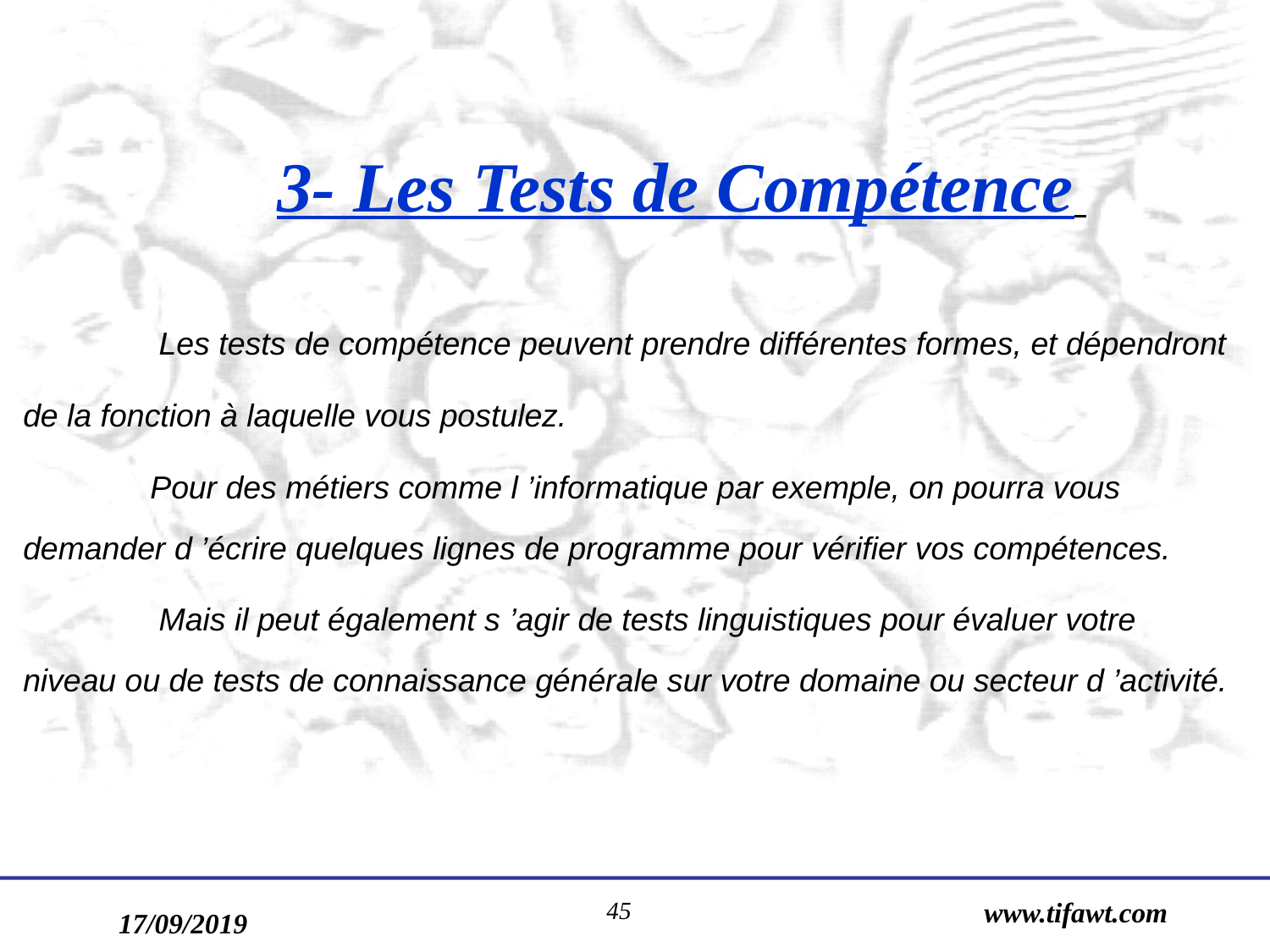

3- Les Tests de Compétence

	 Les tests de compétence peuvent prendre différentes formes, et dépendront de la fonction à laquelle vous postulez.
      	Pour des métiers comme l ’informatique par exemple, on pourra vous demander d ’écrire quelques lignes de programme pour vérifier vos compétences.
   	 Mais il peut également s ’agir de tests linguistiques pour évaluer votre niveau ou de tests de connaissance générale sur votre domaine ou secteur d ’activité.

45
www.tifawt.com
17/09/2019